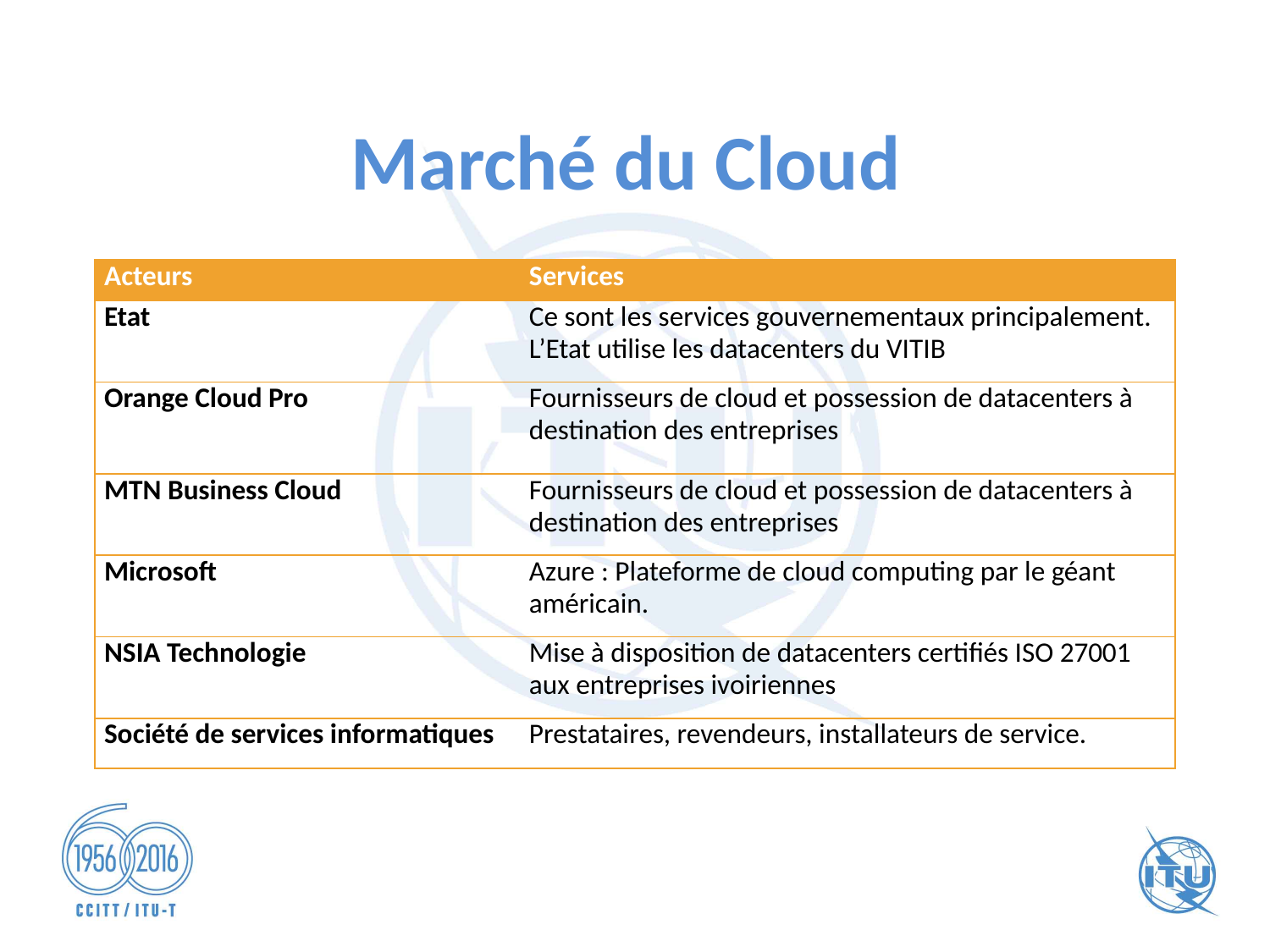

# Marché du Cloud
| Acteurs | Services |
| --- | --- |
| Etat | Ce sont les services gouvernementaux principalement. L’Etat utilise les datacenters du VITIB |
| Orange Cloud Pro | Fournisseurs de cloud et possession de datacenters à destination des entreprises |
| MTN Business Cloud | Fournisseurs de cloud et possession de datacenters à destination des entreprises |
| Microsoft | Azure : Plateforme de cloud computing par le géant américain. |
| NSIA Technologie | Mise à disposition de datacenters certifiés ISO 27001 aux entreprises ivoiriennes |
| Société de services informatiques | Prestataires, revendeurs, installateurs de service. |